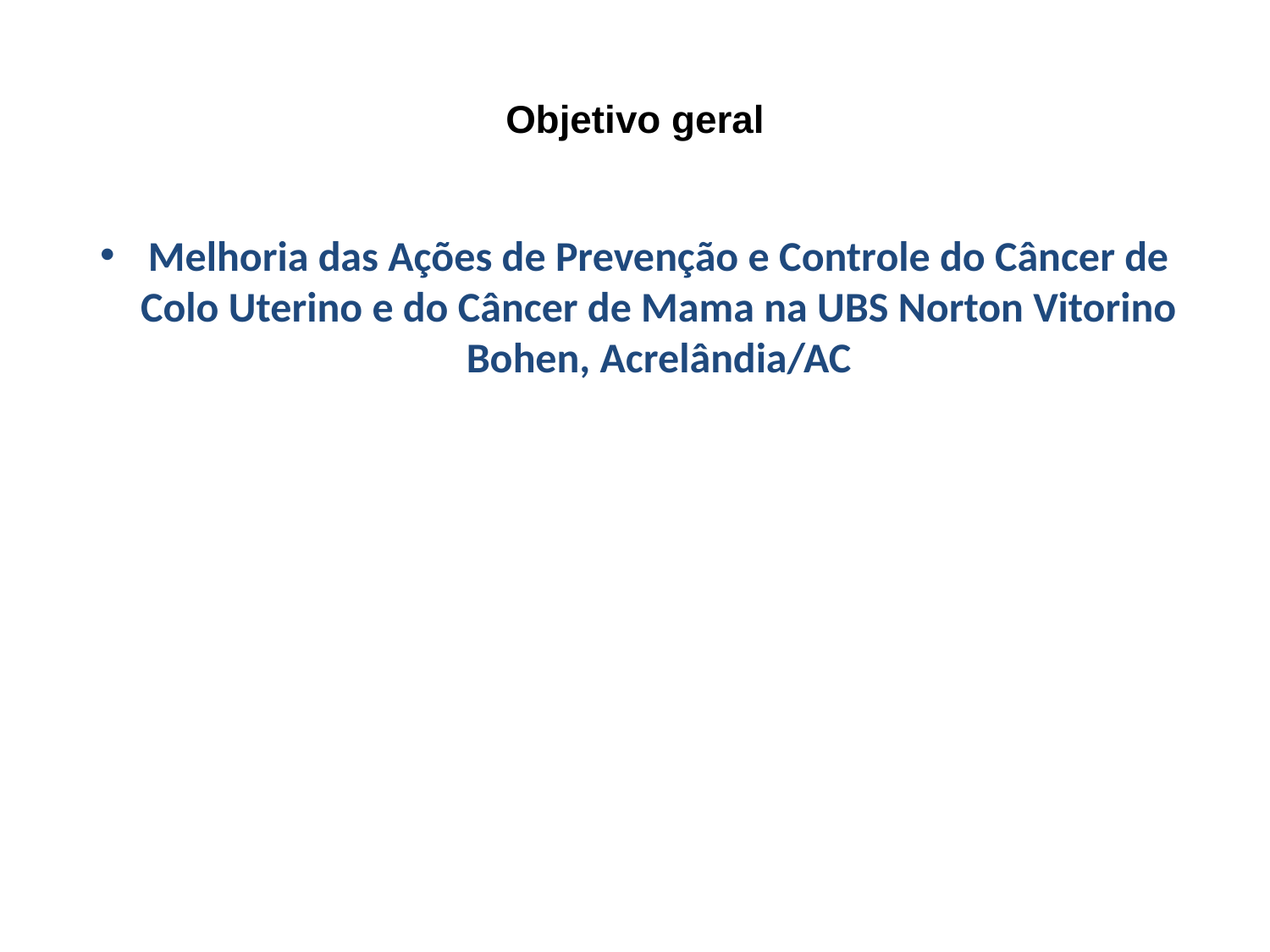

# Objetivo geral
Melhoria das Ações de Prevenção e Controle do Câncer de Colo Uterino e do Câncer de Mama na UBS Norton Vitorino Bohen, Acrelândia/AC